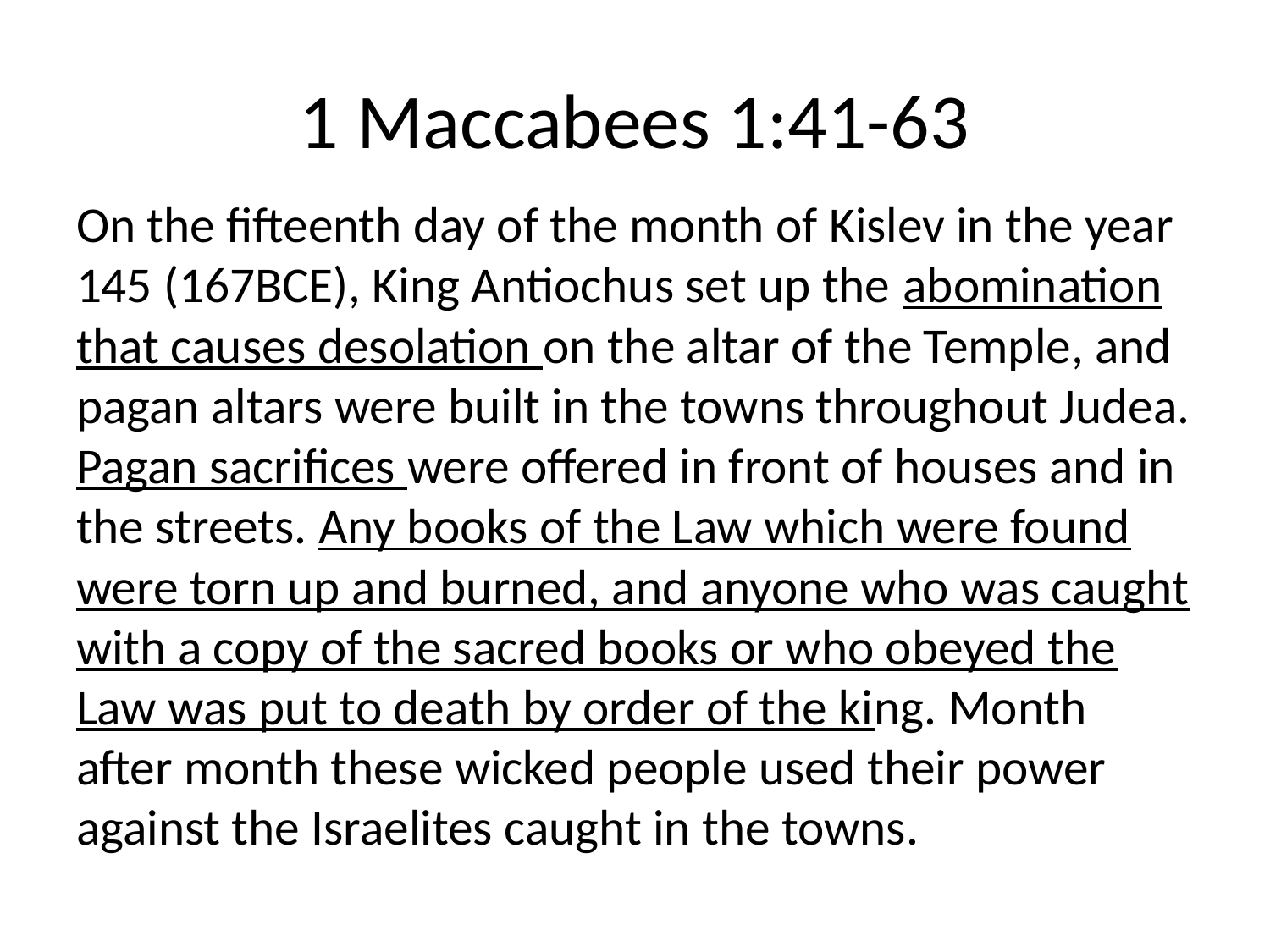

# 1 Maccabees 1:41-63
On the fifteenth day of the month of Kislev in the year 145 (167BCE), King Antiochus set up the abomination that causes desolation on the altar of the Temple, and pagan altars were built in the towns throughout Judea. Pagan sacrifices were offered in front of houses and in the streets. Any books of the Law which were found were torn up and burned, and anyone who was caught with a copy of the sacred books or who obeyed the Law was put to death by order of the king. Month after month these wicked people used their power against the Israelites caught in the towns.